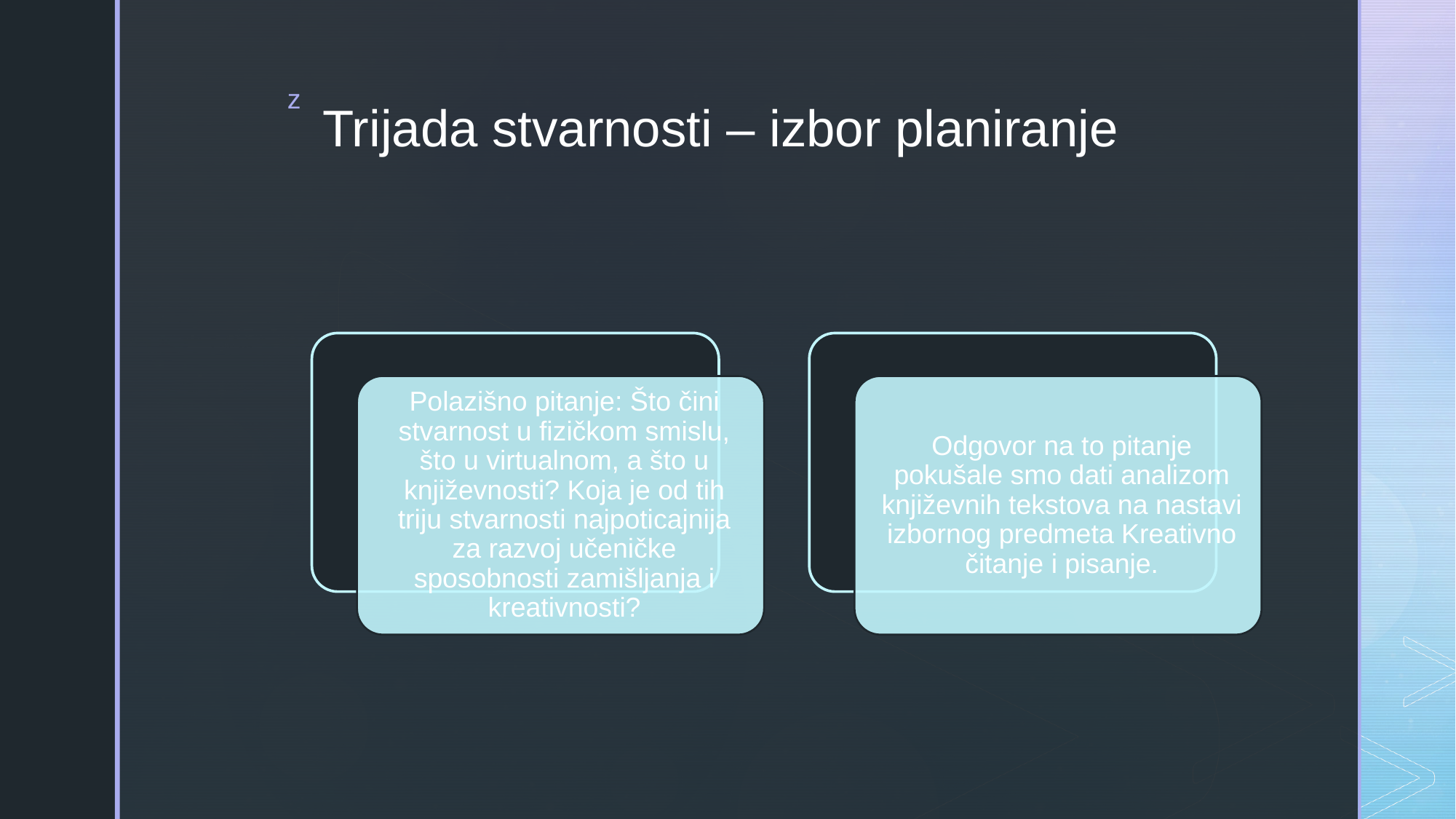

# Trijada stvarnosti – izbor planiranje
Polazišno pitanje: Što čini stvarnost u fizičkom smislu, što u virtualnom, a što u književnosti? Koja je od tih triju stvarnosti najpoticajnija za razvoj učeničke sposobnosti zamišljanja i kreativnosti?
Odgovor na to pitanje pokušale smo dati analizom književnih tekstova na nastavi izbornog predmeta Kreativno čitanje i pisanje.